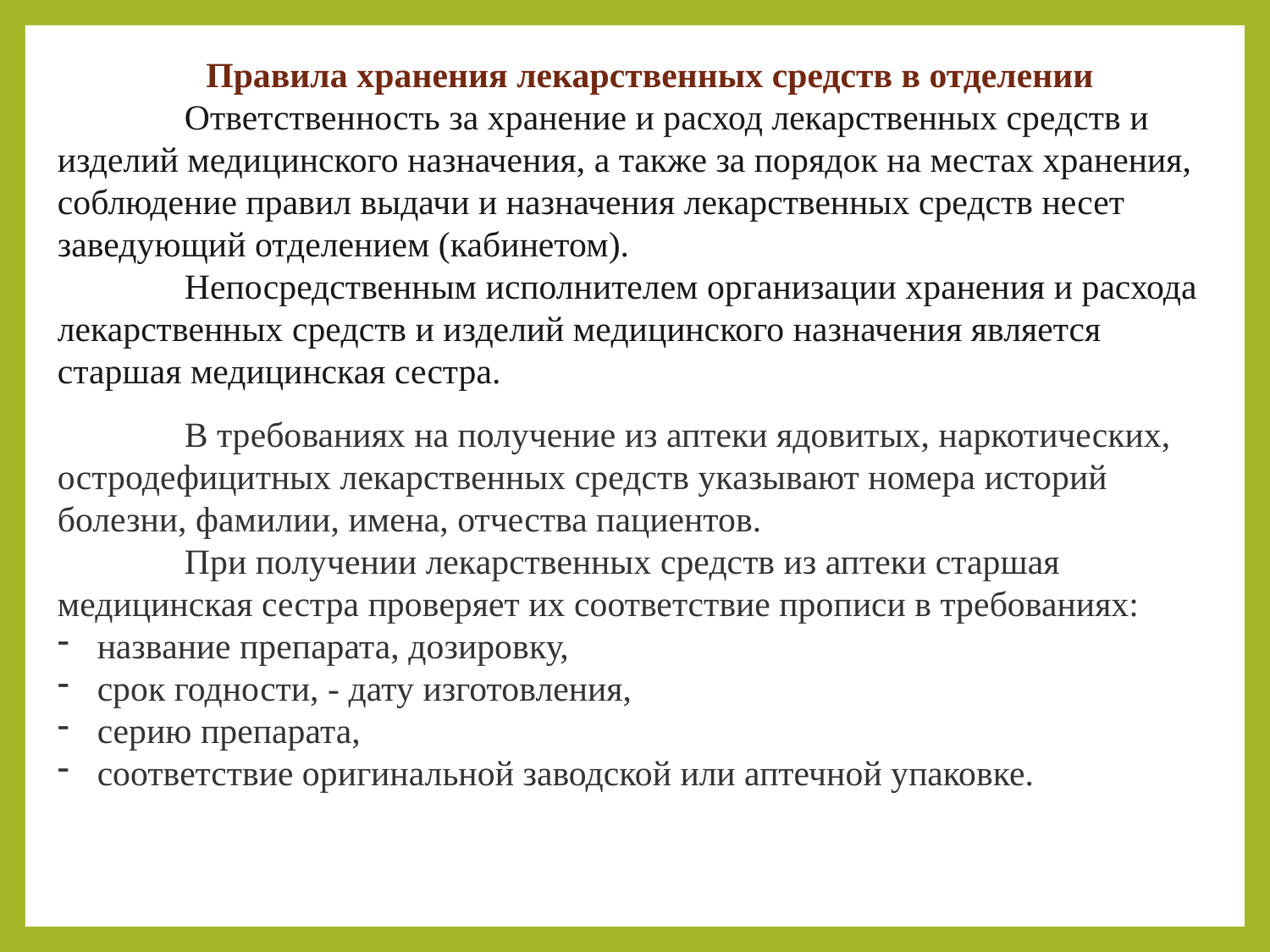

Правила хранения лекарственных средств в отделении
	Ответственность за хранение и расход лекарственных средств и изделий медицинского назначения, а также за порядок на местах хранения, соблюдение правил выдачи и назначения лекарственных средств несет заведующий отделением (кабинетом).
	Непосредственным исполнителем организации хранения и расхода лекарственных средств и изделий медицинского назначения является старшая медицинская сестра.
	В требованиях на получение из аптеки ядовитых, наркотических, остродефицитных лекарственных средств указывают номера историй болезни, фамилии, имена, отчества пациентов.
	При получении лекарственных средств из аптеки старшая медицинская сестра проверяет их соответствие прописи в требованиях:
название препарата, дозировку,
срок годности, - дату изготовления,
серию препарата,
соответствие оригинальной заводской или аптечной упаковке.